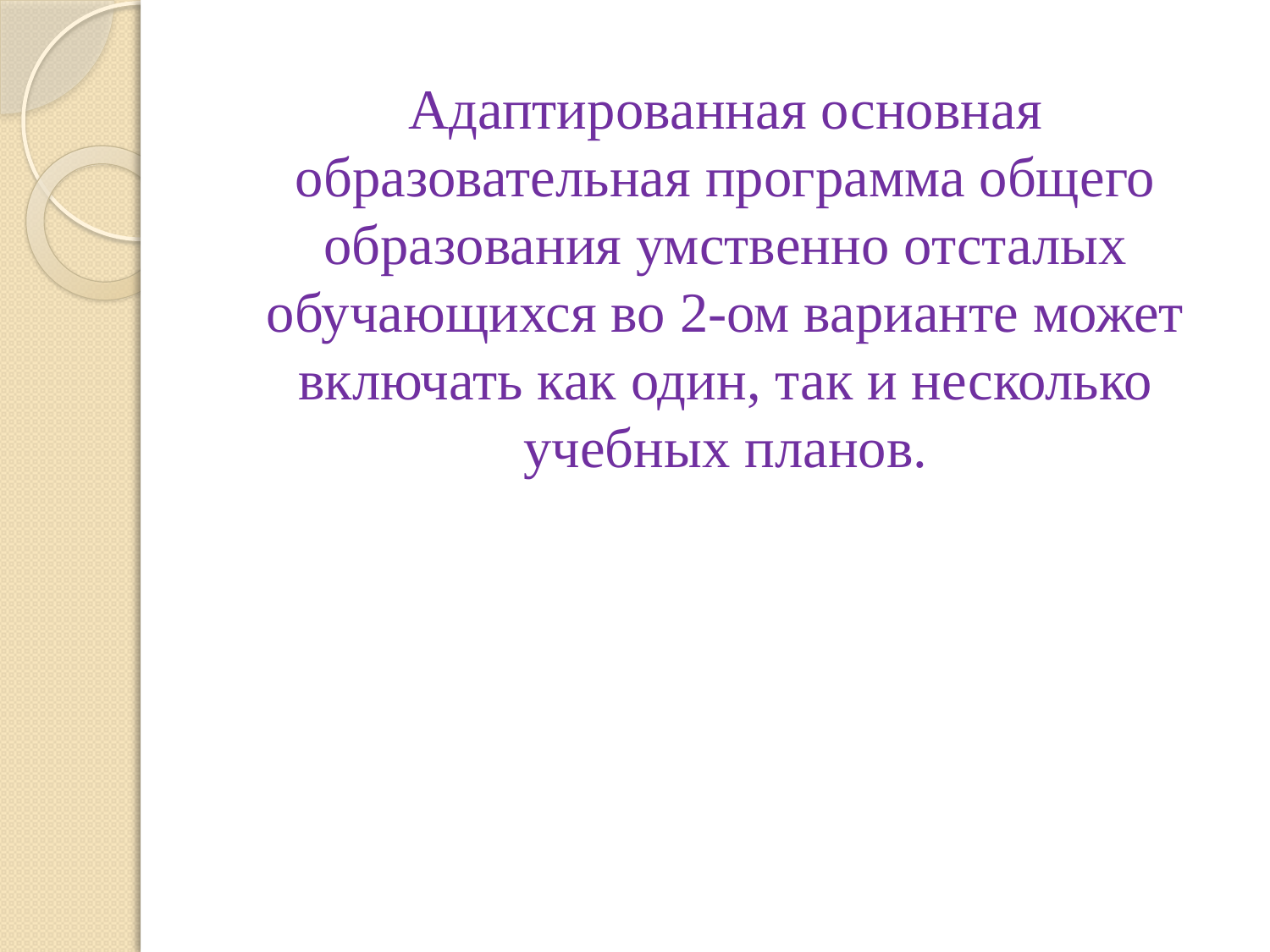

Адаптированная основная образовательная программа общего образования умственно отсталых обучающихся во 2-ом варианте может включать как один, так и несколько учебных планов.